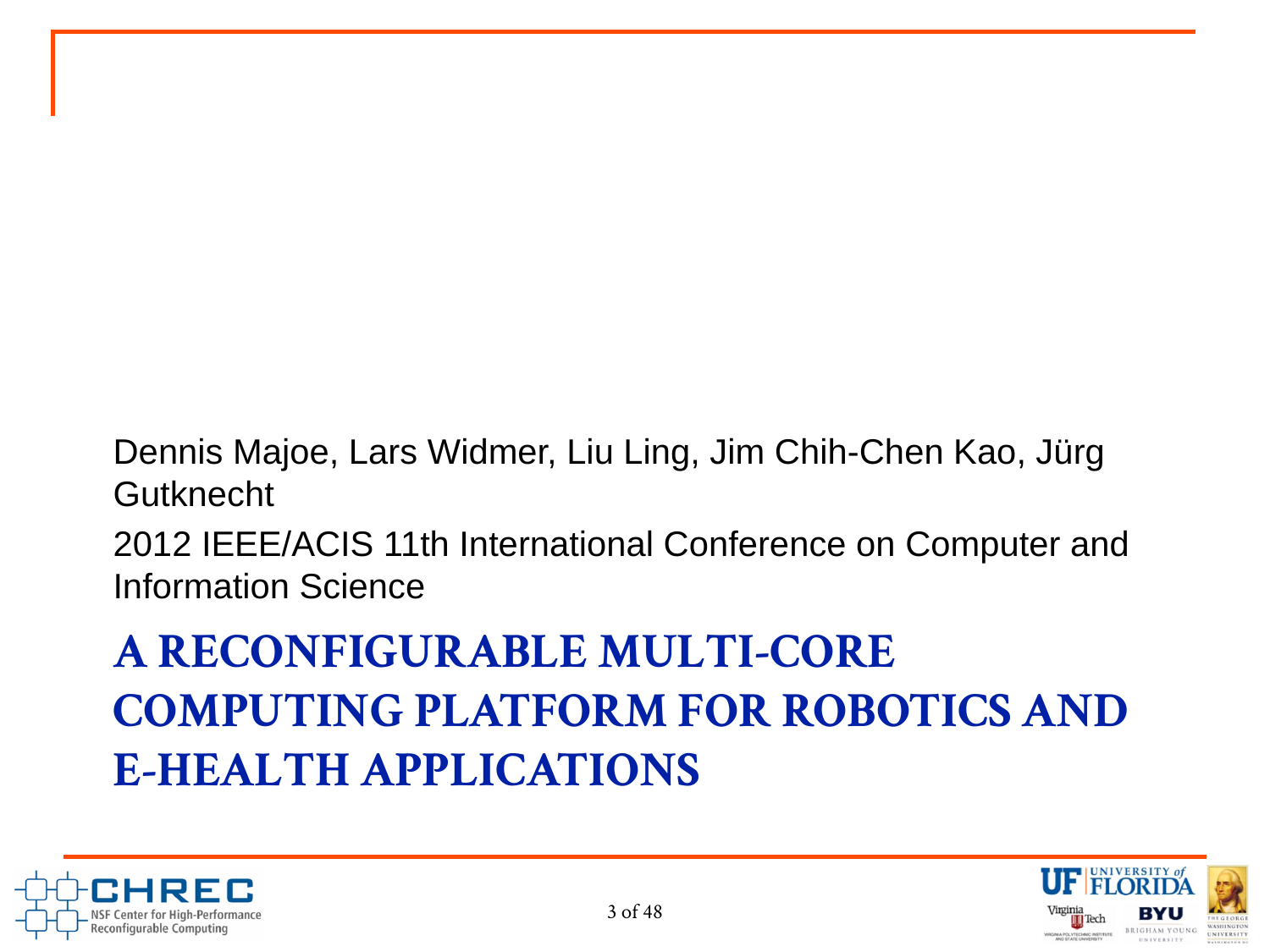

Dennis Majoe, Lars Widmer, Liu Ling, Jim Chih-Chen Kao, Jürg Gutknecht
2012 IEEE/ACIS 11th International Conference on Computer and Information Science
# A reconfigurable multi-core computing platform for robotics and e-health applications
3 of 48